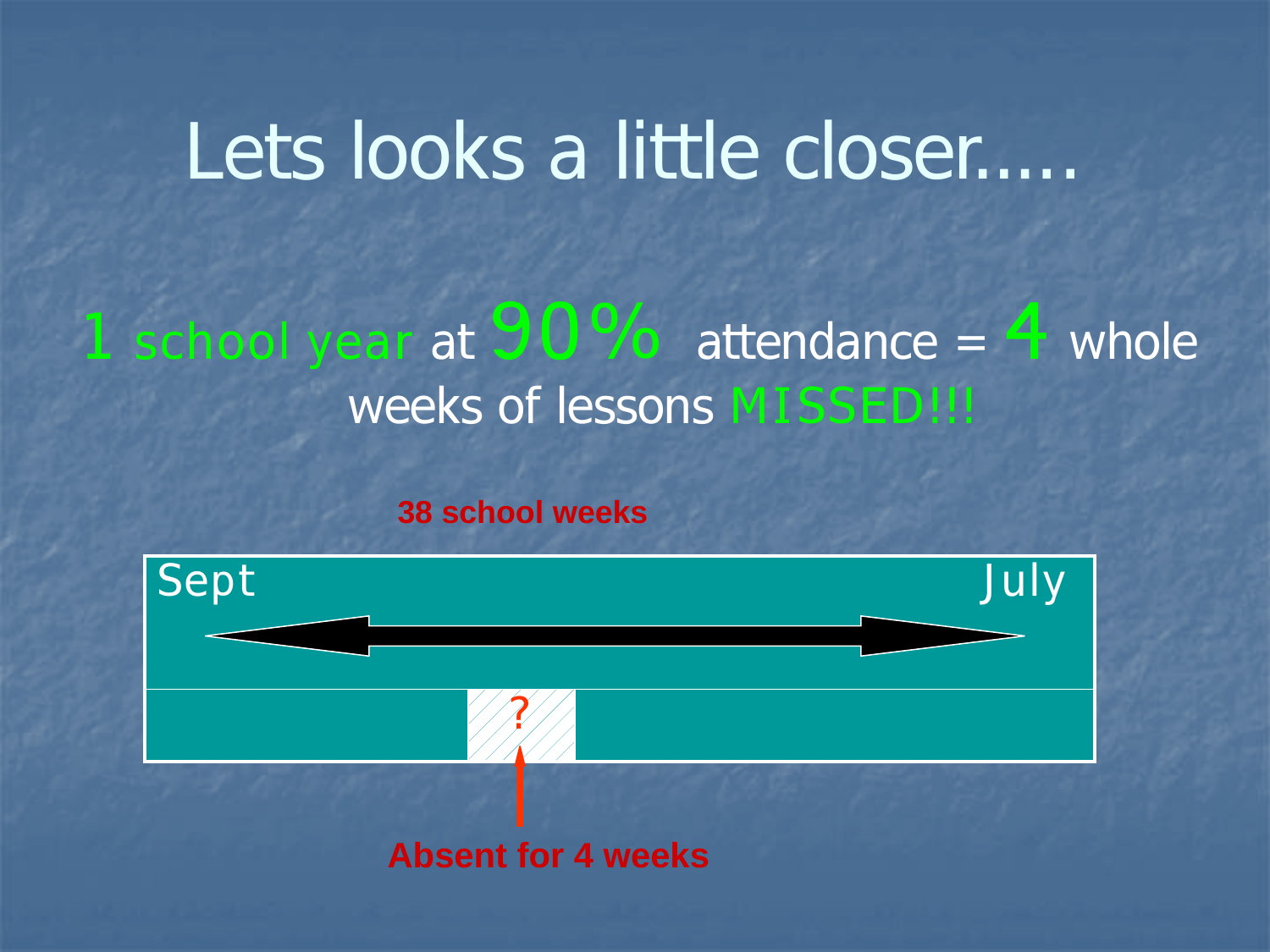

# Lets looks a little closer…..
1 school year at 90% attendance = 4 whole weeks of lessons MISSED!!!
38 school weeks
| Sept July |  |  |
| --- | --- | --- |
|  | ? |  |

Absent for 4 weeks